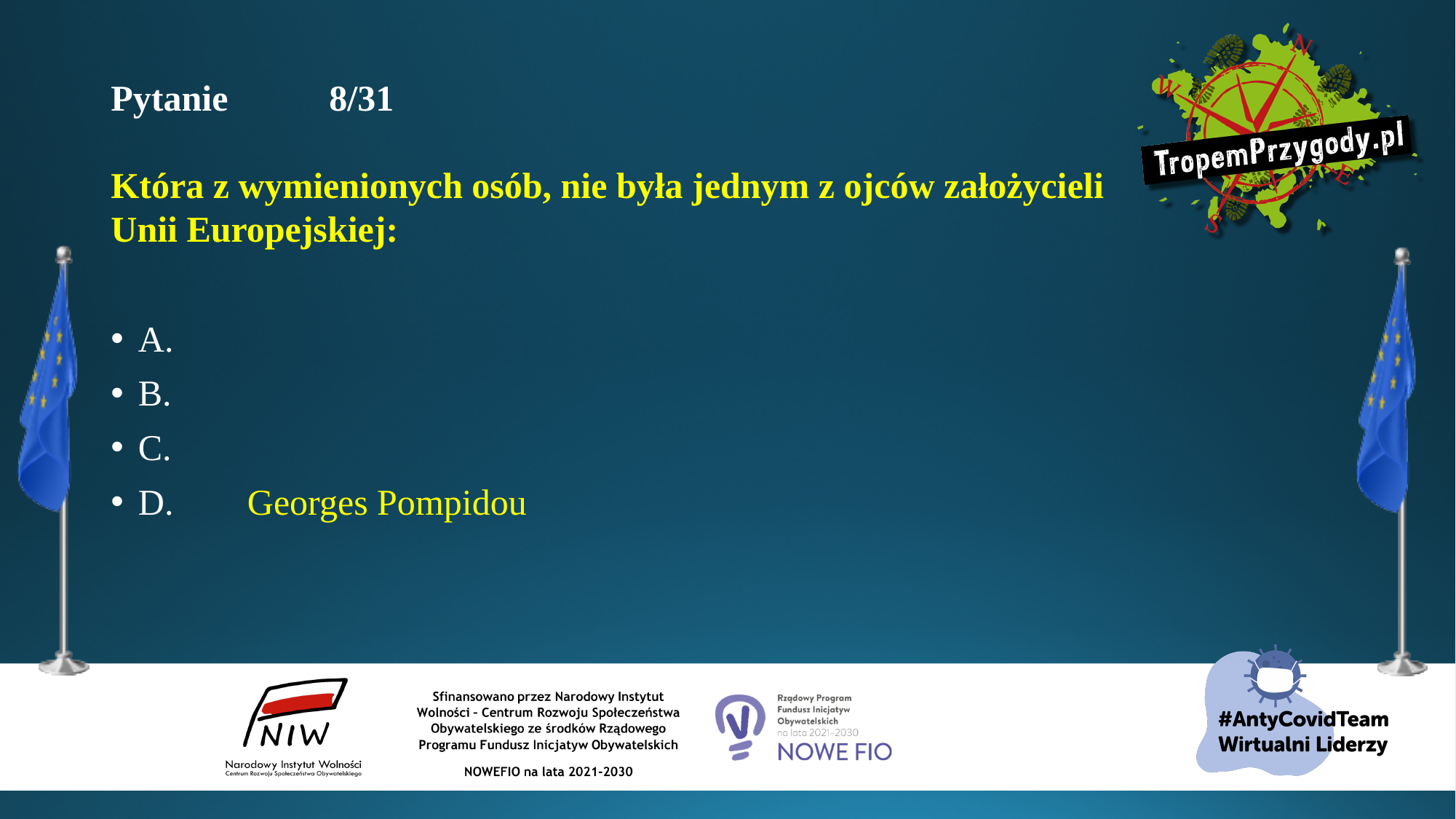

# Pytanie 	8/31 Która z wymienionych osób, nie była jednym z ojców założycieli Unii Europejskiej:
A.
B.
C.
D.	Georges Pompidou